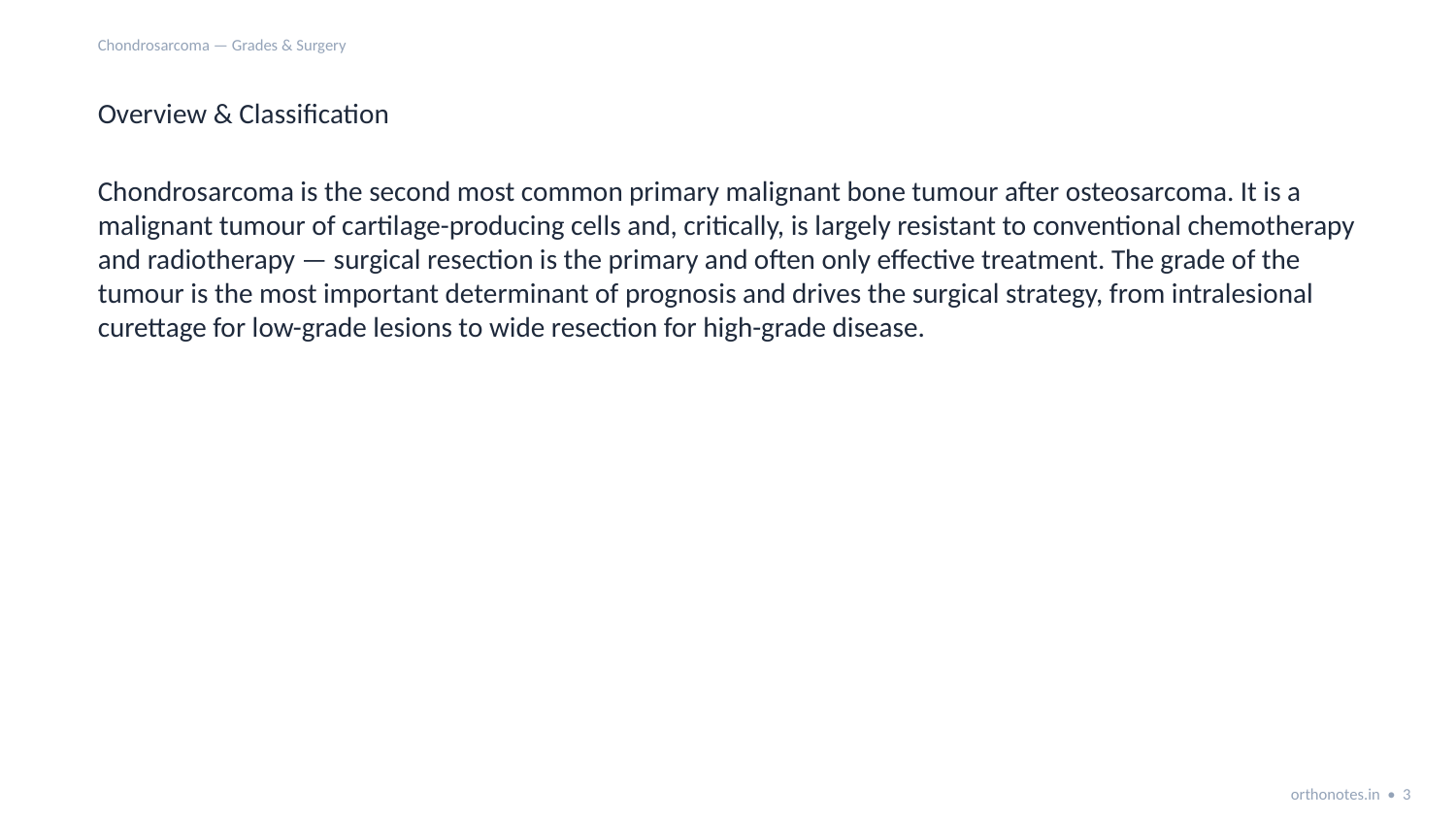

Chondrosarcoma — Grades & Surgery
Overview & Classification
Chondrosarcoma is the second most common primary malignant bone tumour after osteosarcoma. It is a malignant tumour of cartilage-producing cells and, critically, is largely resistant to conventional chemotherapy and radiotherapy — surgical resection is the primary and often only effective treatment. The grade of the tumour is the most important determinant of prognosis and drives the surgical strategy, from intralesional curettage for low-grade lesions to wide resection for high-grade disease.
orthonotes.in  •  3